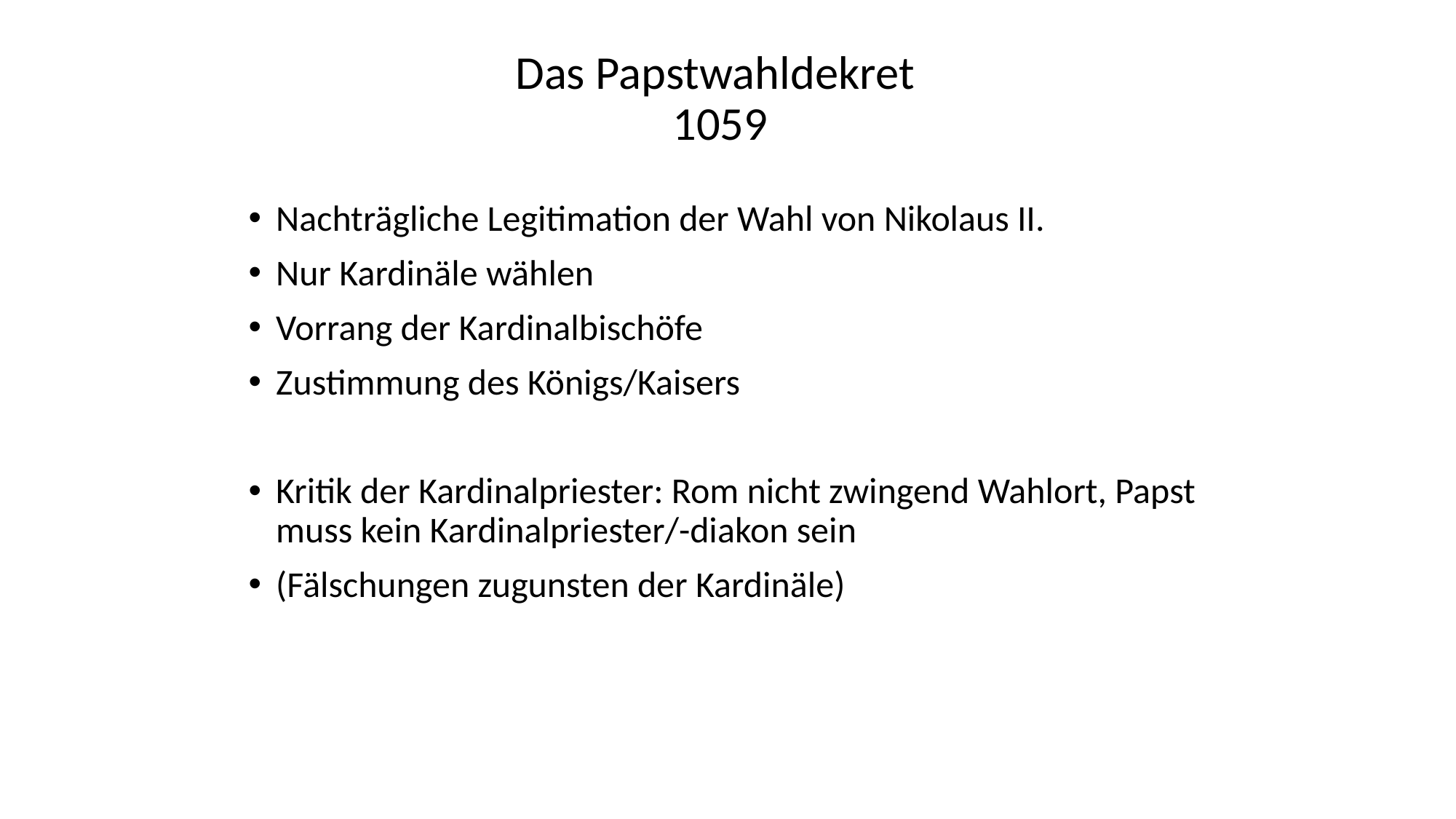

# Das Papstwahldekret 1059
Nachträgliche Legitimation der Wahl von Nikolaus II.
Nur Kardinäle wählen
Vorrang der Kardinalbischöfe
Zustimmung des Königs/Kaisers

Kritik der Kardinalpriester: Rom nicht zwingend Wahlort, Papst muss kein Kardinalpriester/-diakon sein
(Fälschungen zugunsten der Kardinäle)